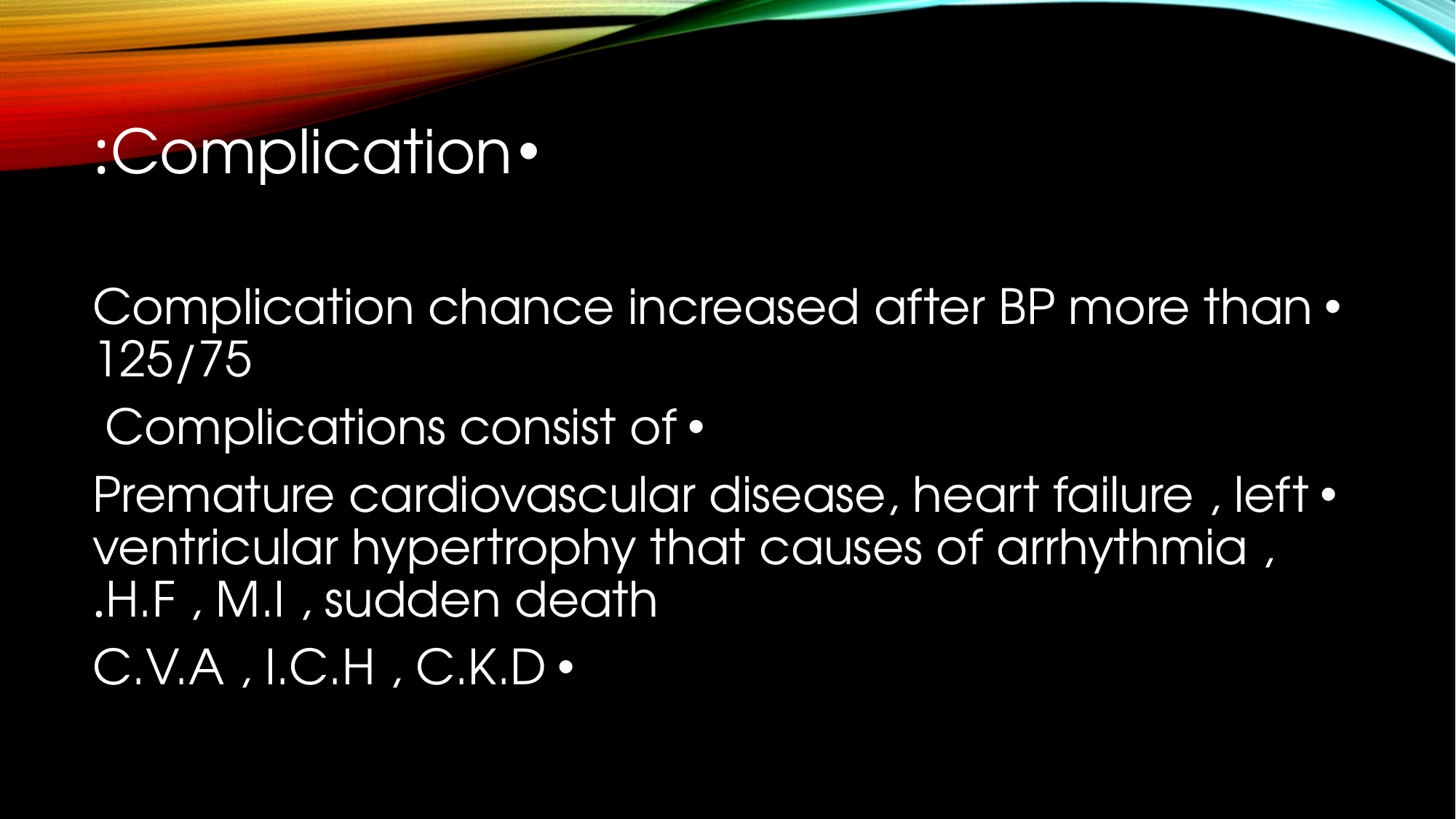

Complication:

Complication chance increased after BP more than 125/75
Complications consist of
Premature cardiovascular disease, heart failure , left ventricular hypertrophy that causes of arrhythmia , H.F , M.I , sudden death.
C.V.A , I.C.H , C.K.D